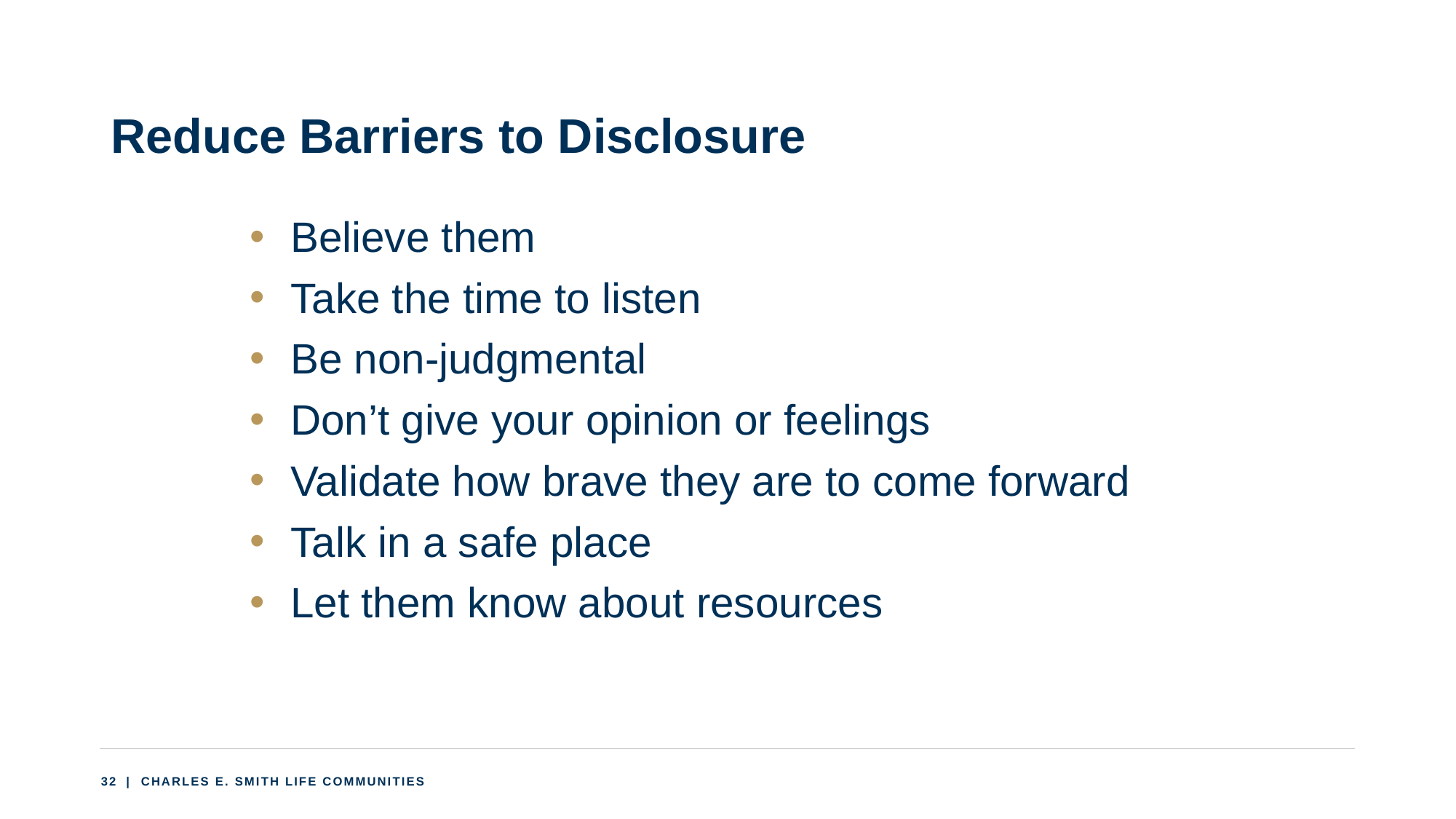

# Reduce Barriers to Disclosure
Believe them
Take the time to listen
Be non-judgmental
Don’t give your opinion or feelings
Validate how brave they are to come forward
Talk in a safe place
Let them know about resources
32
   |  CHARLES E. SMITH LIFE COMMUNITIES